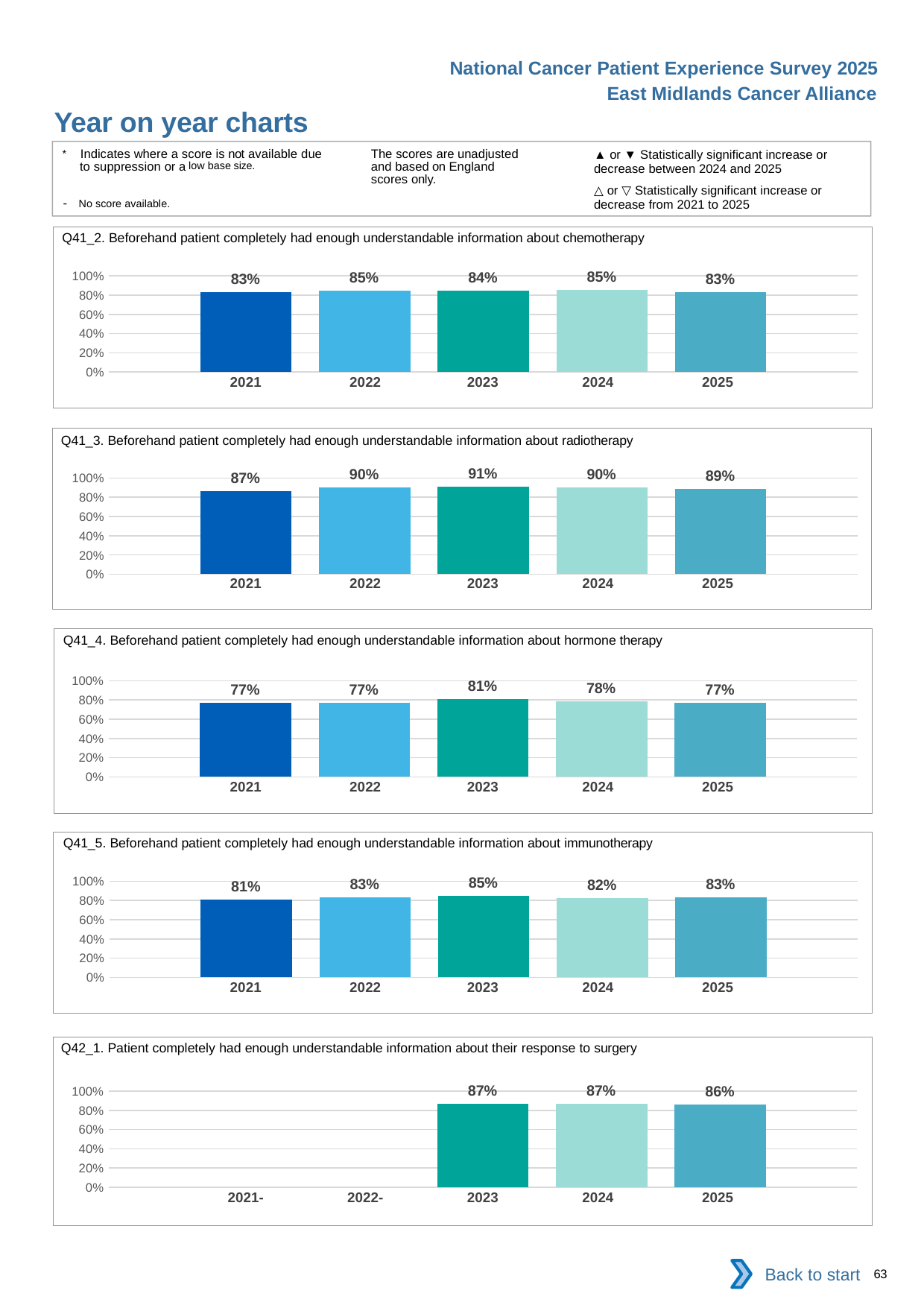

National Cancer Patient Experience Survey 2025
East Midlands Cancer Alliance
Year on year charts (8)

The scores are unadjusted and based on England scores only.
*  Indicates where a score is not available due to suppression or a low base size.
- No score available.
▲ or ▼ Statistically significant increase or decrease between 2024 and 2025
△ or ▽ Statistically significant increase or decrease from 2021 to 2025
Q41_2. Beforehand patient completely had enough understandable information about chemotherapy

### Chart

| Category | 2021 | 2022 | 2023 | 2024 | 2025 |
|---|---|---|---|---|---|
| Category 1 | 0.8344884 | 0.8483354 | 0.8439081 | 0.8518808 | 0.8304598 |
| 2021 | 2022 | 2023 | 2024 | 2025 |
| --- | --- | --- | --- | --- |
|  |  |  |  |  |
Q41_3. Beforehand patient completely had enough understandable information about radiotherapy

### Chart

| Category | 2021 | 2022 | 2023 | 2024 | 2025 |
|---|---|---|---|---|---|
| Category 1 | 0.8672566 | 0.9031359 | 0.9075269 | 0.9009266 | 0.8897181 |
| 2021 | 2022 | 2023 | 2024 | 2025 |
| --- | --- | --- | --- | --- |
|  |  |  |  |  |
Q41_4. Beforehand patient completely had enough understandable information about hormone therapy

### Chart

| Category | 2021 | 2022 | 2023 | 2024 | 2025 |
|---|---|---|---|---|---|
| Category 1 | 0.768559 | 0.7709637 | 0.805658 | 0.7844388 | 0.7743431 |
| 2021 | 2022 | 2023 | 2024 | 2025 |
| --- | --- | --- | --- | --- |
|  |  |  |  |  |
Q41_5. Beforehand patient completely had enough understandable information about immunotherapy

### Chart

| Category | 2021 | 2022 | 2023 | 2024 | 2025 |
|---|---|---|---|---|---|
| Category 1 | 0.8100173 | 0.8336283 | 0.8475936 | 0.8214677 | 0.8311547 |
| 2021 | 2022 | 2023 | 2024 | 2025 |
| --- | --- | --- | --- | --- |
|  |  |  |  |  |
Q42_1. Patient completely had enough understandable information about their response to surgery

### Chart

| Category | 2021 | 2022 | 2023 | 2024 | 2025 |
|---|---|---|---|---|---|
| Category 1 | None | None | 0.8656096 | 0.8707611 | 0.8623936 |
| 2021- | 2022- | 2023 | 2024 | 2025 |
| --- | --- | --- | --- | --- |
|  |  |  |  |  |
Back to start

63